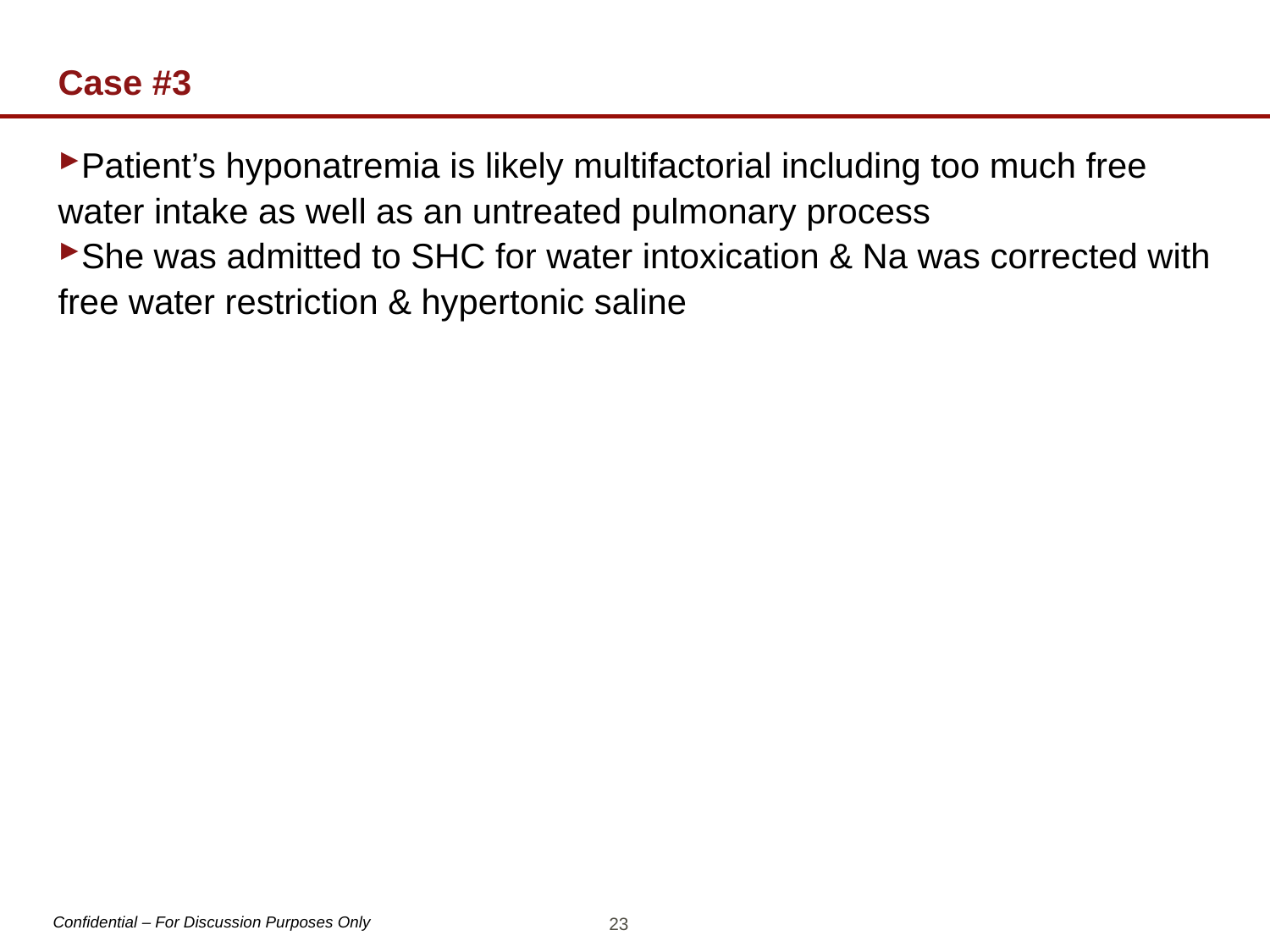

# Case #3
Patient’s hyponatremia is likely multifactorial including too much free water intake as well as an untreated pulmonary process
She was admitted to SHC for water intoxication & Na was corrected with free water restriction & hypertonic saline

23